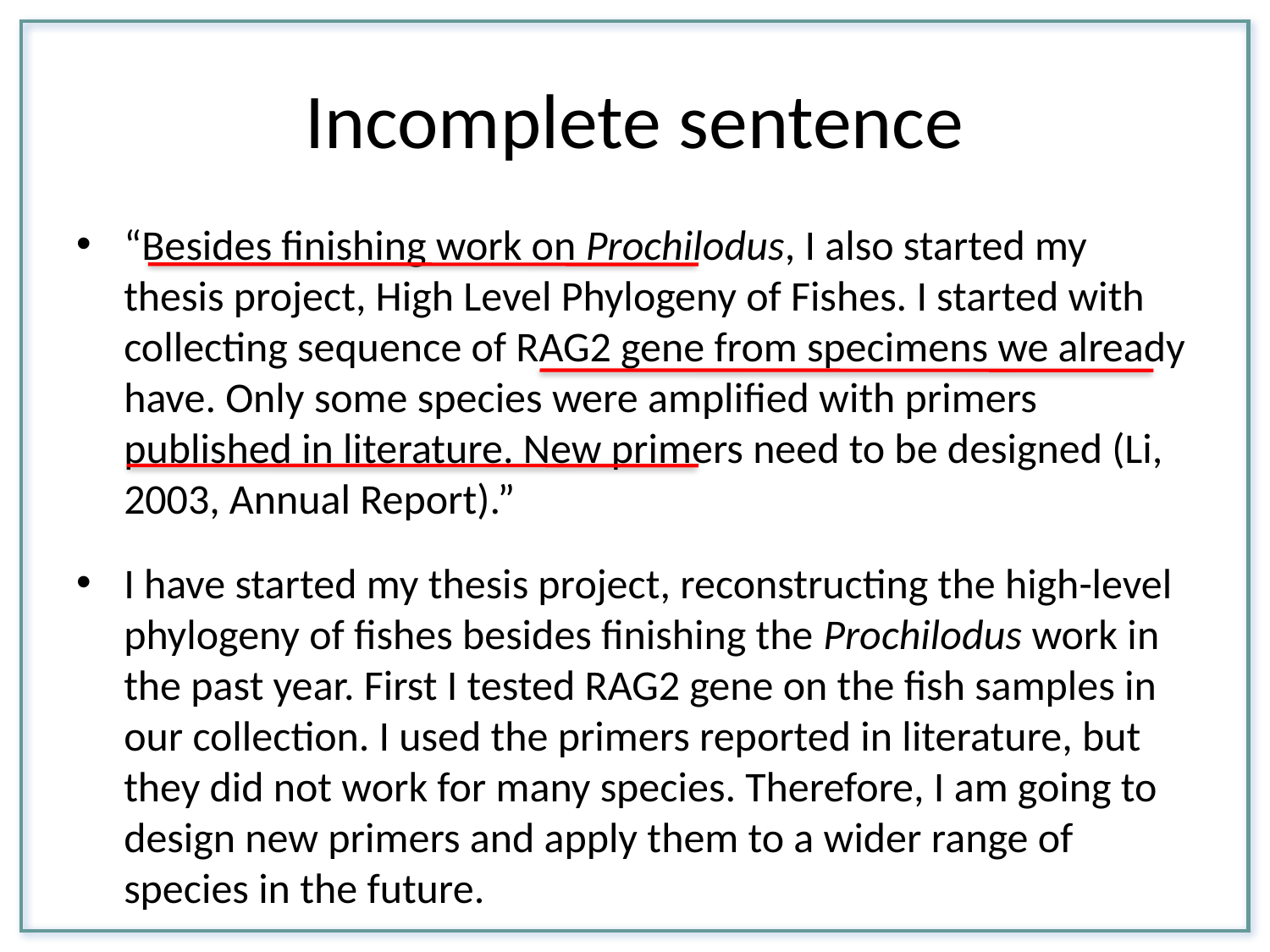

# Incomplete sentence
“Besides finishing work on Prochilodus, I also started my thesis project, High Level Phylogeny of Fishes. I started with collecting sequence of RAG2 gene from specimens we already have. Only some species were amplified with primers published in literature. New primers need to be designed (Li, 2003, Annual Report).”
I have started my thesis project, reconstructing the high-level phylogeny of fishes besides finishing the Prochilodus work in the past year. First I tested RAG2 gene on the fish samples in our collection. I used the primers reported in literature, but they did not work for many species. Therefore, I am going to design new primers and apply them to a wider range of species in the future.